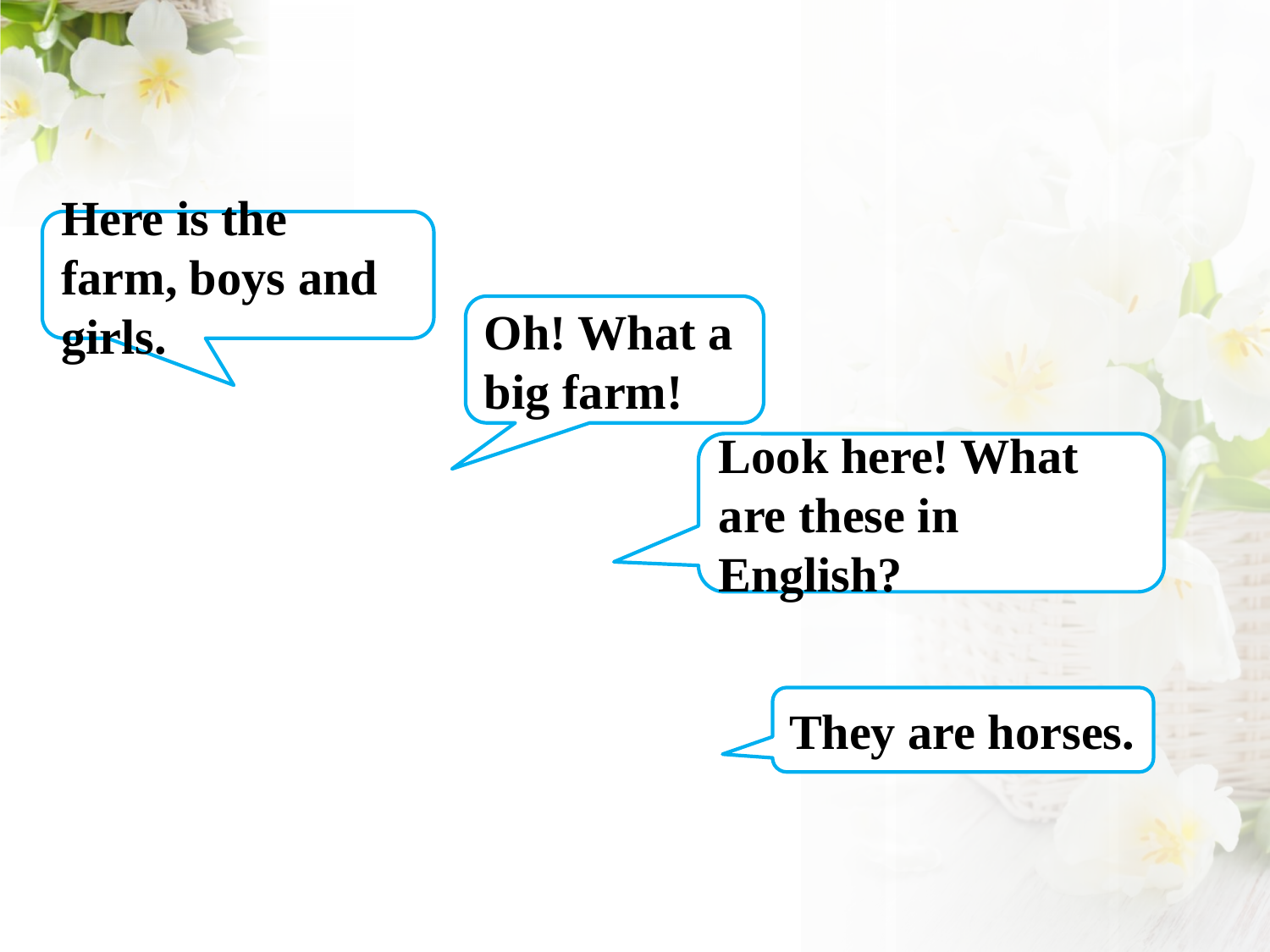

Here is the farm, boys and girls.
Oh! What a big farm!
Look here! What are these in English?
They are horses.